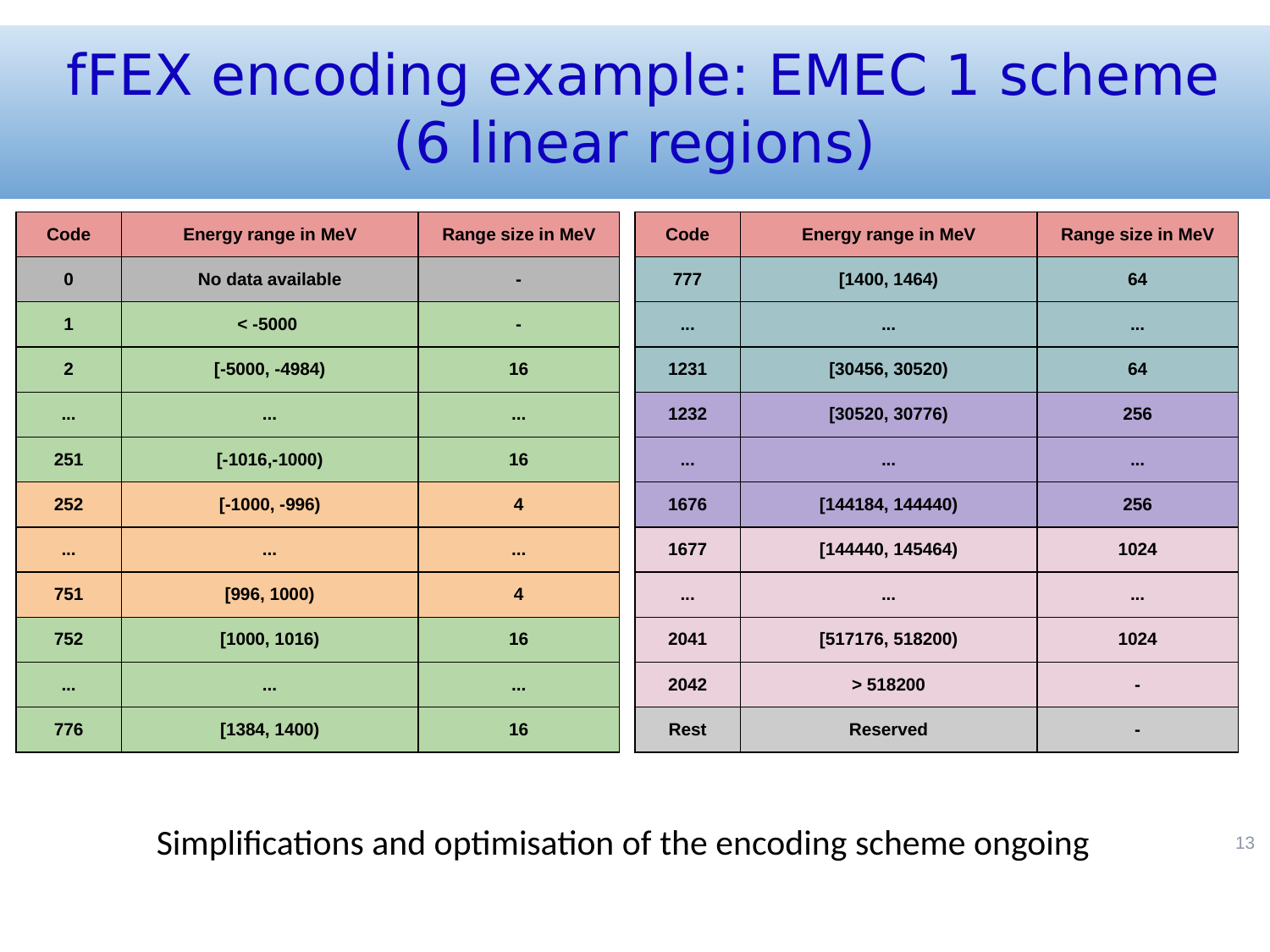

# fFEX encoding example: EMEC 1 scheme (6 linear regions)
| Code | Energy range in MeV | Range size in MeV |
| --- | --- | --- |
| 0 | No data available | - |
| 1 | < -5000 | - |
| 2 | [-5000, -4984) | 16 |
| ... | ... | ... |
| 251 | [-1016,-1000) | 16 |
| 252 | [-1000, -996) | 4 |
| ... | ... | ... |
| 751 | [996, 1000) | 4 |
| 752 | [1000, 1016) | 16 |
| ... | ... | ... |
| 776 | [1384, 1400) | 16 |
| Code | Energy range in MeV | Range size in MeV |
| --- | --- | --- |
| 777 | [1400, 1464) | 64 |
| ... | ... | ... |
| 1231 | [30456, 30520) | 64 |
| 1232 | [30520, 30776) | 256 |
| ... | ... | ... |
| 1676 | [144184, 144440) | 256 |
| 1677 | [144440, 145464) | 1024 |
| ... | ... | ... |
| 2041 | [517176, 518200) | 1024 |
| 2042 | > 518200 | - |
| Rest | Reserved | - |
Simplifications and optimisation of the encoding scheme ongoing
13